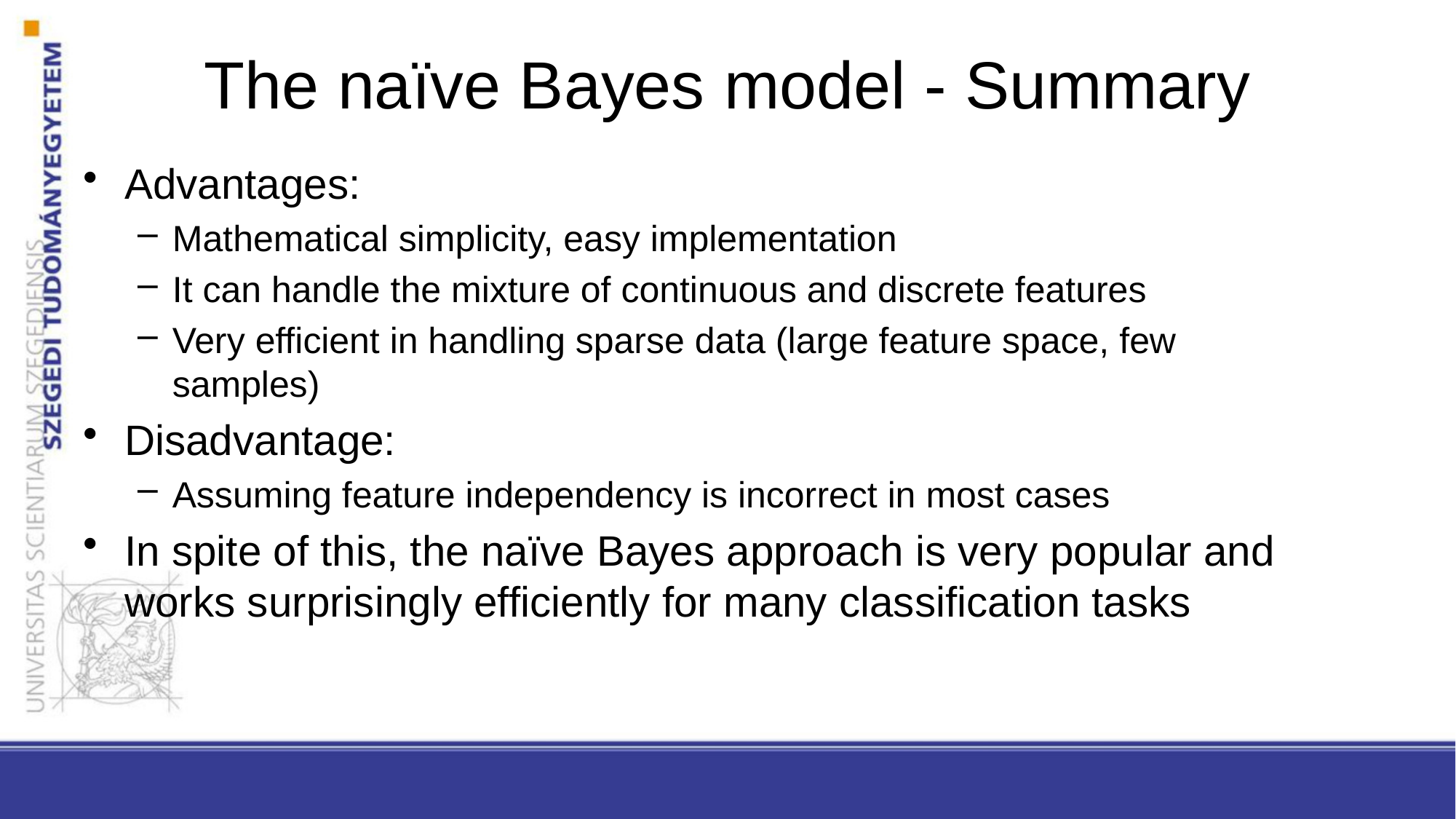

# The naïve Bayes model - Summary
Advantages:
Mathematical simplicity, easy implementation
It can handle the mixture of continuous and discrete features
Very efficient in handling sparse data (large feature space, few samples)
Disadvantage:
Assuming feature independency is incorrect in most cases
In spite of this, the naïve Bayes approach is very popular and works surprisingly efficiently for many classification tasks